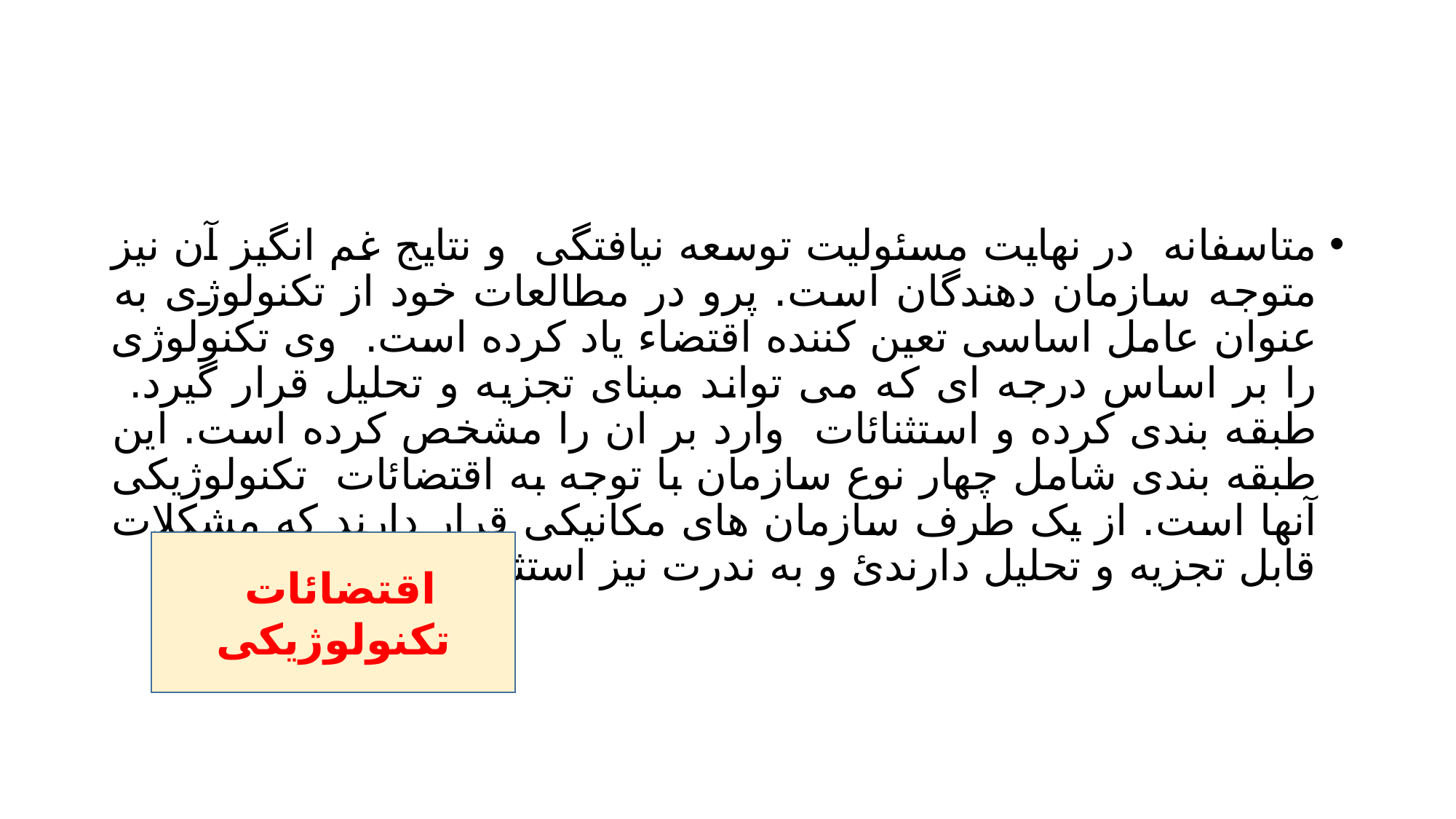

#
متاسفانه  در نهایت مسئولیت توسعه نیافتگی  و نتایج غم انگیز آن نیز متوجه سازمان دهندگان است. پرو در مطالعات خود از تکنولوژی به عنوان عامل اساسی تعین کننده اقتضاء یاد کرده است.  وی تکنولوژی را بر اساس درجه ای که می تواند مبنای تجزیه و تحلیل قرار گیرد.  طبقه بندی کرده و استثنائات  وارد بر ان را مشخص کرده است. این طبقه بندی شامل چهار نوع سازمان با توجه به اقتضائات  تکنولوژیکی آنها است. از یک طرف سازمان های مکانیکی قرار دارند که مشکلات قابل تجزیه و تحلیل دارندئ و به ندرت نیز استثنا پذیرند

اقتضائات  تکنولوژیکی